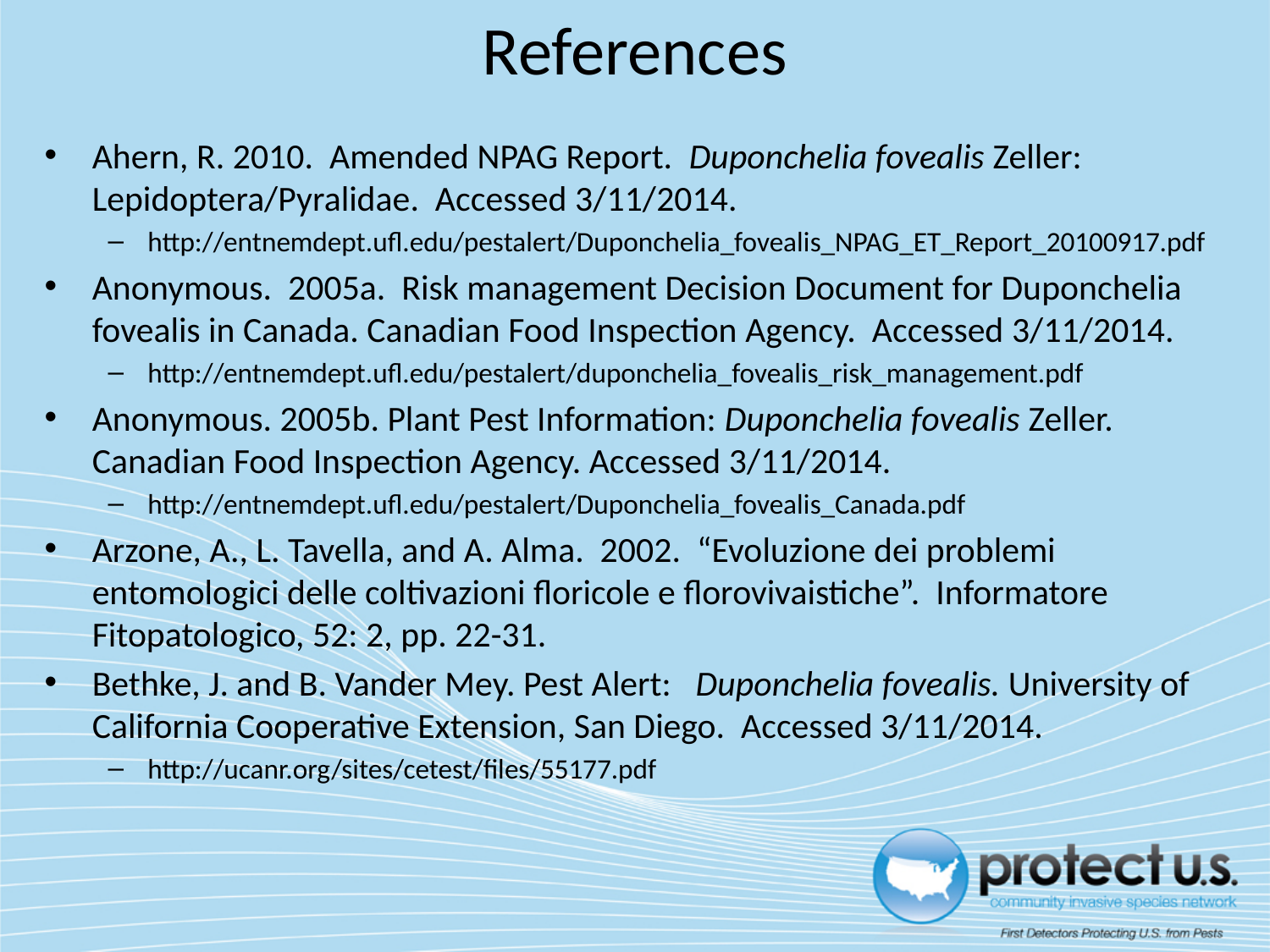

# References
Ahern, R. 2010.  Amended NPAG Report.  Duponchelia fovealis Zeller: Lepidoptera/Pyralidae.  Accessed 3/11/2014.
http://entnemdept.ufl.edu/pestalert/Duponchelia_fovealis_NPAG_ET_Report_20100917.pdf
Anonymous.  2005a.  Risk management Decision Document for Duponchelia fovealis in Canada. Canadian Food Inspection Agency.  Accessed 3/11/2014.
http://entnemdept.ufl.edu/pestalert/duponchelia_fovealis_risk_management.pdf
Anonymous. 2005b. Plant Pest Information: Duponchelia fovealis Zeller. Canadian Food Inspection Agency. Accessed 3/11/2014.
http://entnemdept.ufl.edu/pestalert/Duponchelia_fovealis_Canada.pdf
Arzone, A., L. Tavella, and A. Alma.  2002.  “Evoluzione dei problemi entomologici delle coltivazioni floricole e florovivaistiche”.  Informatore Fitopatologico, 52: 2, pp. 22-31.
Bethke, J. and B. Vander Mey. Pest Alert:   Duponchelia fovealis. University of California Cooperative Extension, San Diego.  Accessed 3/11/2014.
http://ucanr.org/sites/cetest/files/55177.pdf